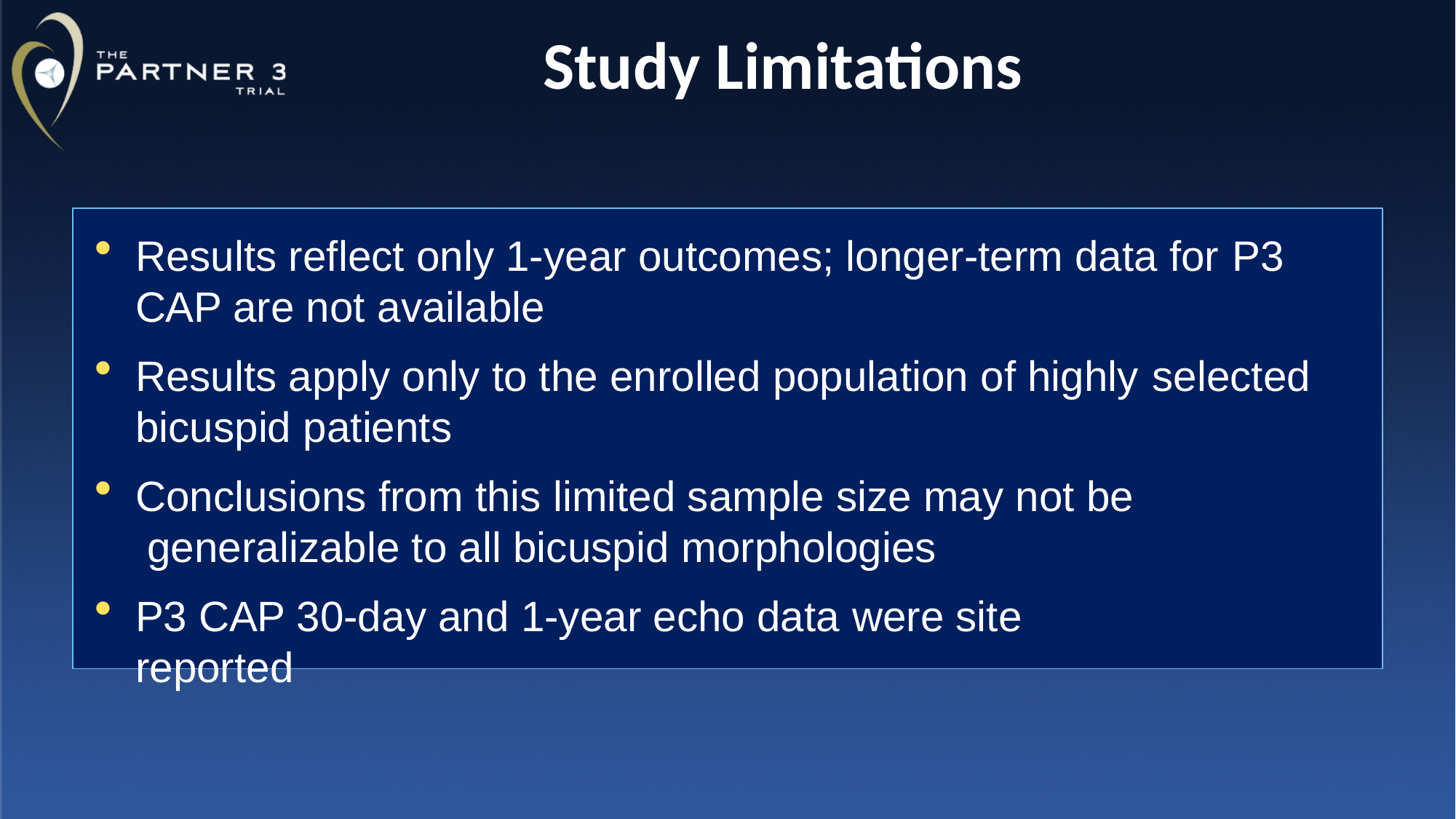

# Study Limitations

Results reflect only 1-year outcomes; longer-term data for P3
CAP are not available
Results apply only to the enrolled population of highly selected
bicuspid patients
Conclusions from this limited sample size may not be  generalizable to all bicuspid morphologies
P3 CAP 30-day and 1-year echo data were site reported